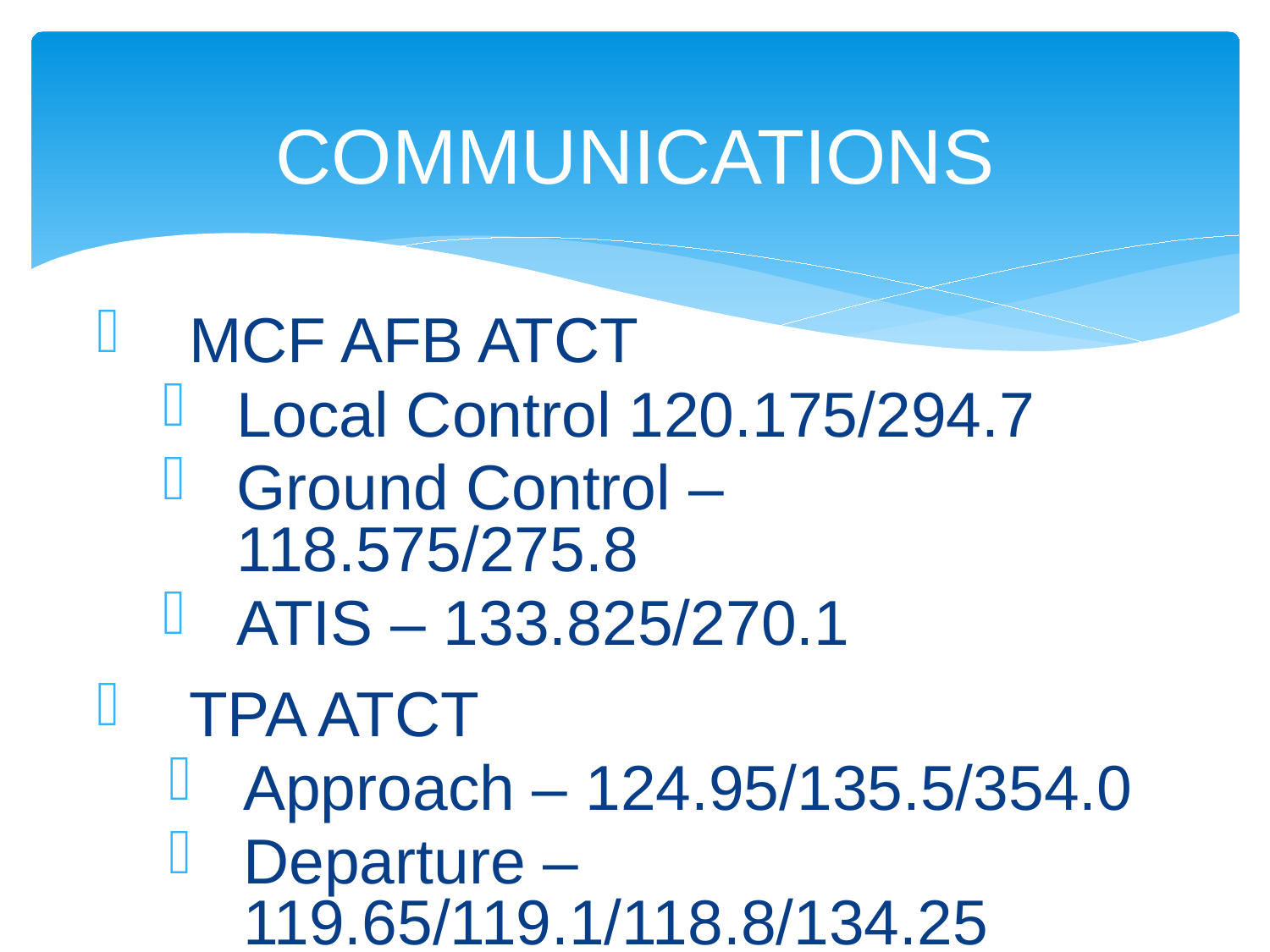

# COMMUNICATIONS
 MCF AFB ATCT
Local Control 120.175/294.7
Ground Control – 118.575/275.8
ATIS – 133.825/270.1

 TPA ATCT
Approach – 124.95/135.5/354.0
Departure – 119.65/119.1/118.8/134.25